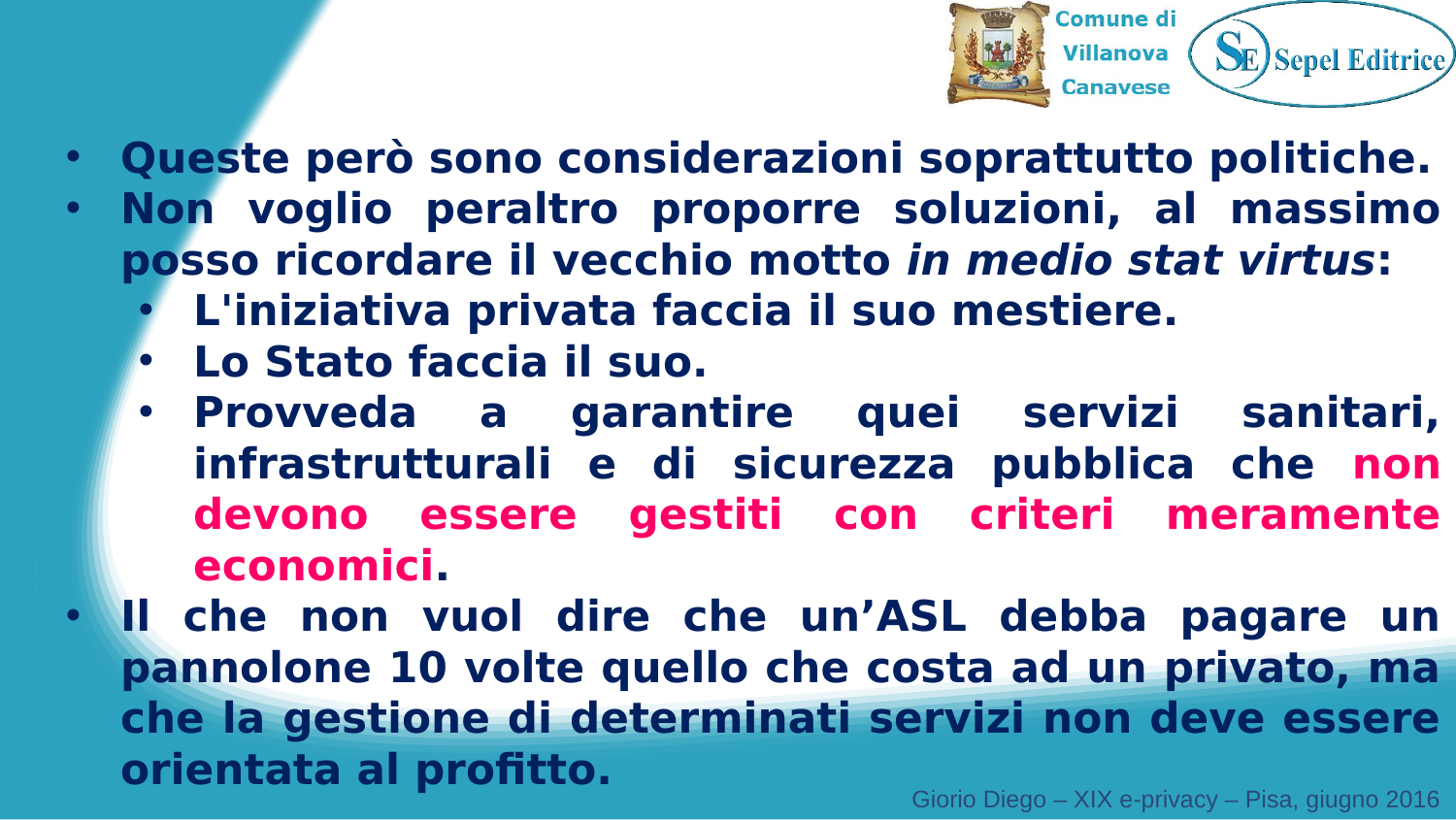

Queste però sono considerazioni soprattutto politiche.
Non voglio peraltro proporre soluzioni, al massimo posso ricordare il vecchio motto in medio stat virtus:
L'iniziativa privata faccia il suo mestiere.
Lo Stato faccia il suo.
Provveda a garantire quei servizi sanitari, infrastrutturali e di sicurezza pubblica che non devono essere gestiti con criteri meramente economici.
Il che non vuol dire che un’ASL debba pagare un pannolone 10 volte quello che costa ad un privato, ma che la gestione di determinati servizi non deve essere orientata al profitto.